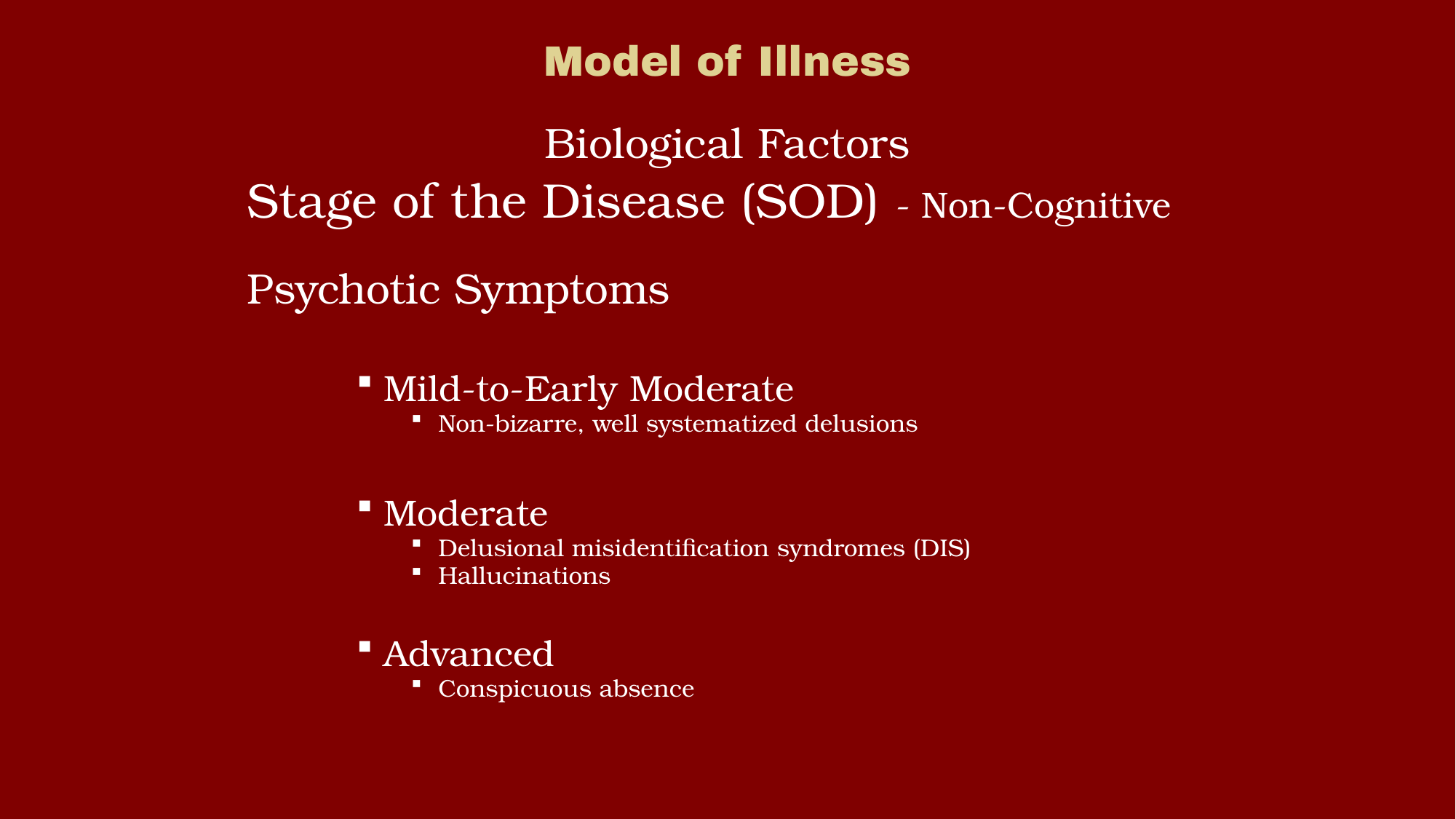

# Model of Illness
Biological Factors
Stage of the Disease (SOD) - Non-Cognitive

Psychotic Symptoms

Mild-to-Early Moderate
Non-bizarre, well systematized delusions

Moderate
Delusional misidentification syndromes (DIS)
Hallucinations

Advanced
Conspicuous absence